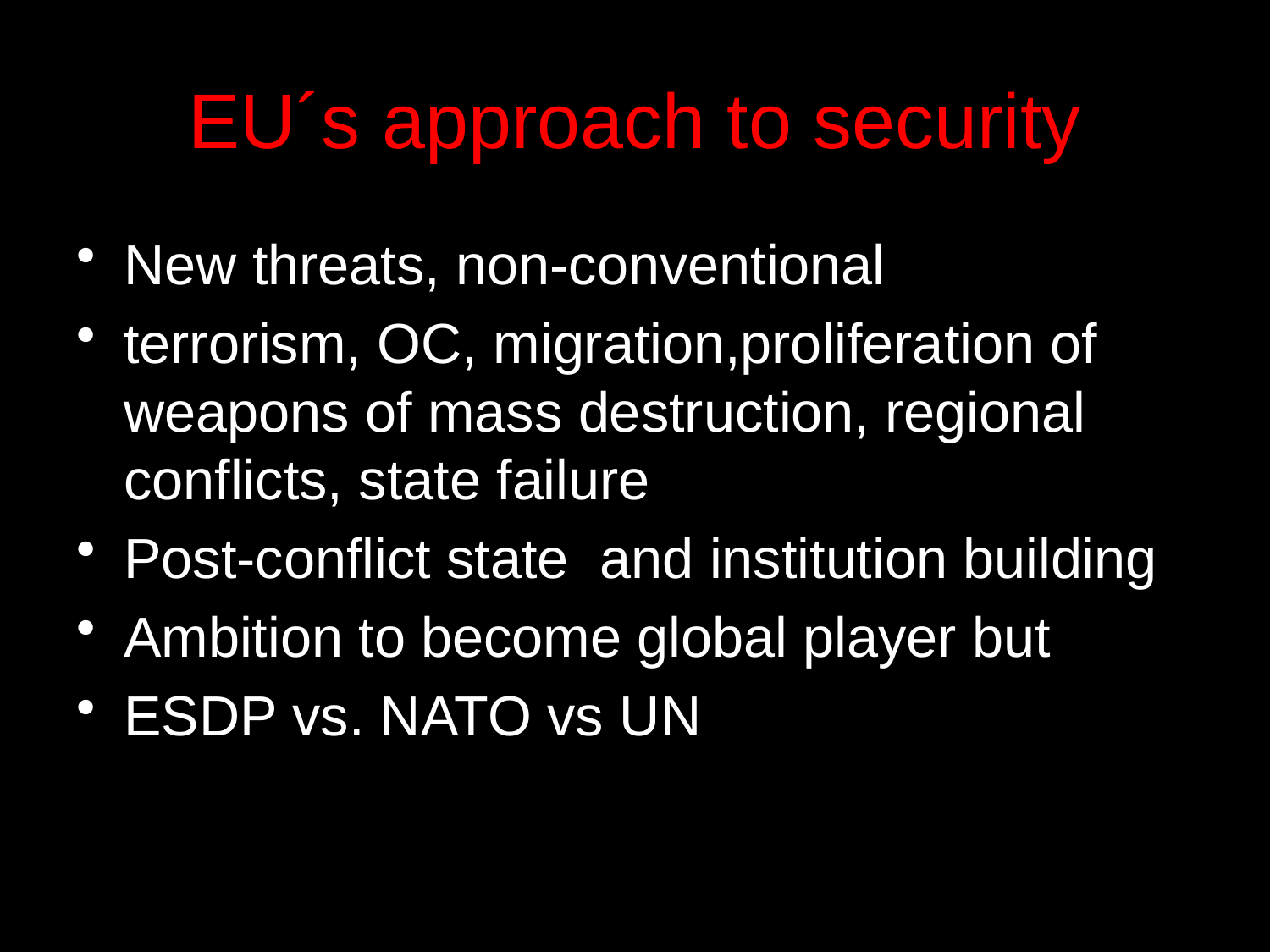

# EU´s approach to security
New threats, non-conventional
terrorism, OC, migration,proliferation of weapons of mass destruction, regional conflicts, state failure
Post-conflict state  and institution building
Ambition to become global player but
ESDP vs. NATO vs UN